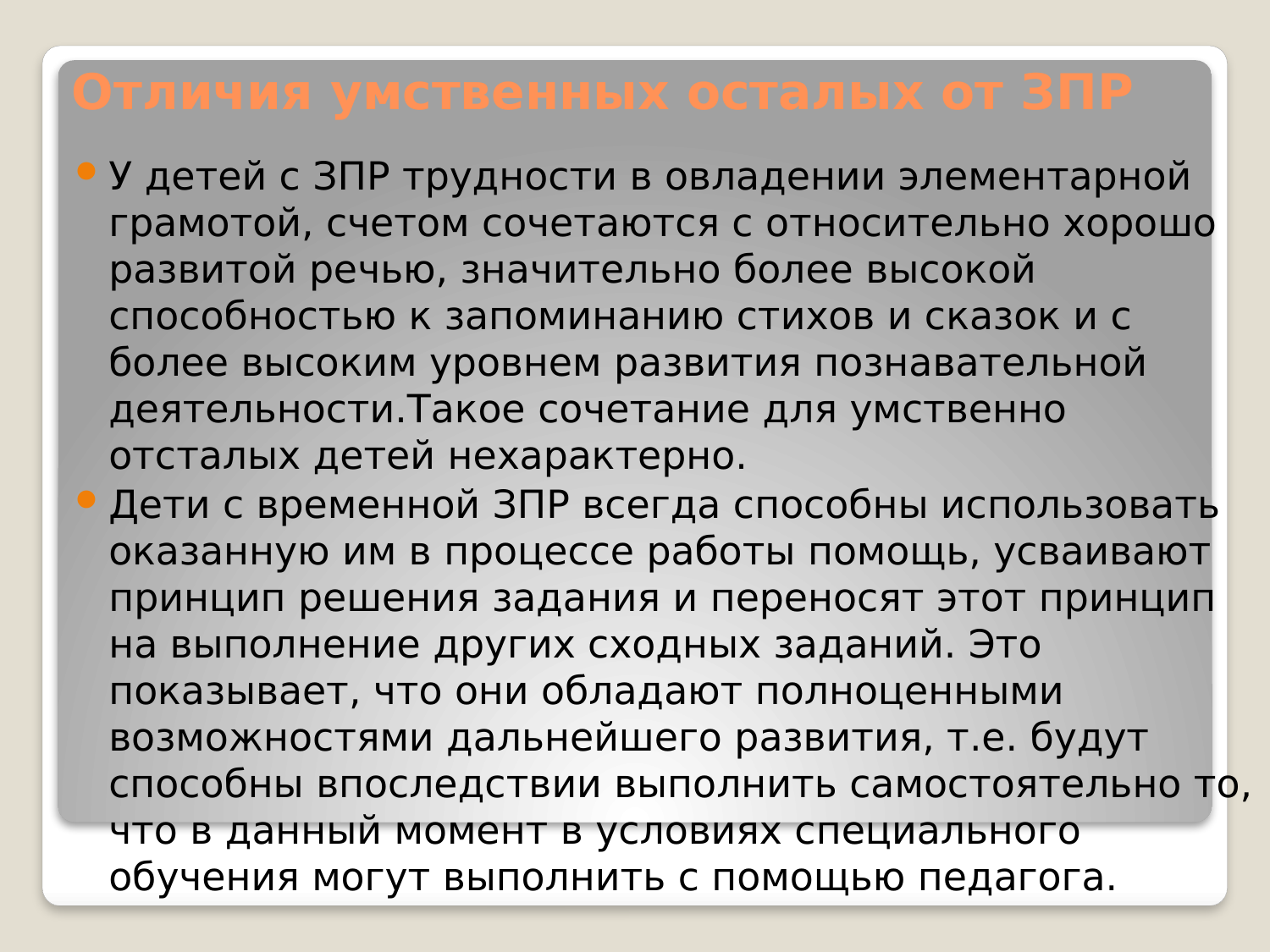

# Отличия умственных осталых от ЗПР
У детей с ЗПР трудности в овладении элементарной грамотой, счетом сочетаются с относительно хорошо развитой речью, значительно более высокой способностью к запоминанию стихов и сказок и с более высоким уровнем развития познавательной деятельности.Такое сочетание для умственно отсталых детей нехарактерно.
Дети с временной ЗПР всегда способны использовать оказанную им в процессе работы помощь, усваивают принцип решения задания и переносят этот принцип на выполнение других сходных заданий. Это показывает, что они обладают полноценными возможностями дальнейшего развития, т.е. будут способны впоследствии выполнить самостоятельно то, что в данный момент в условиях специального обучения могут выполнить с помощью педагога.